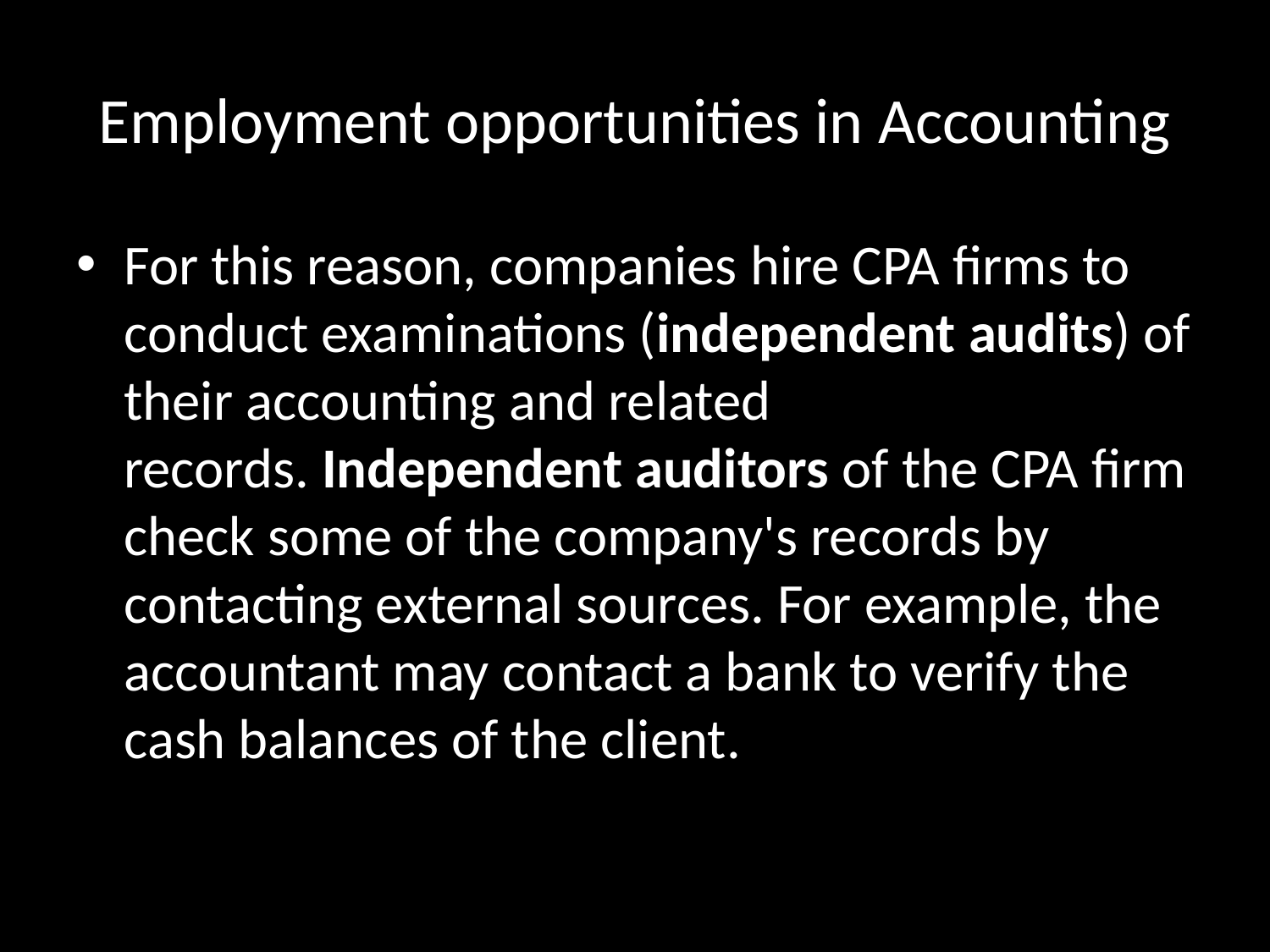

# Employment opportunities in Accounting
For this reason, companies hire CPA firms to conduct examinations (independent audits) of their accounting and related records. Independent auditors of the CPA firm check some of the company's records by contacting external sources. For example, the accountant may contact a bank to verify the cash balances of the client.